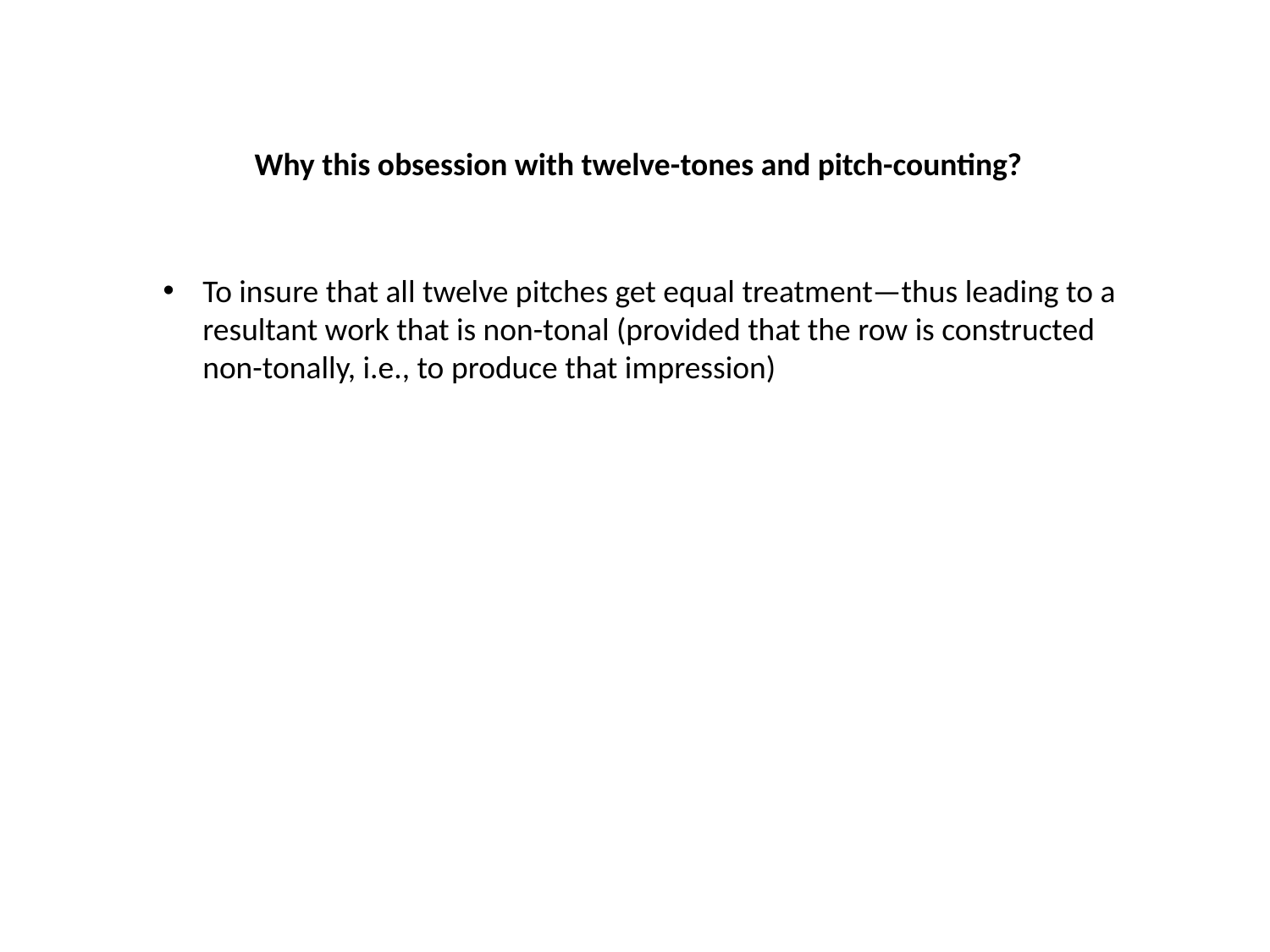

Why this obsession with twelve-tones and pitch-counting?
To insure that all twelve pitches get equal treatment—thus leading to a resultant work that is non-tonal (provided that the row is constructed non-tonally, i.e., to produce that impression)